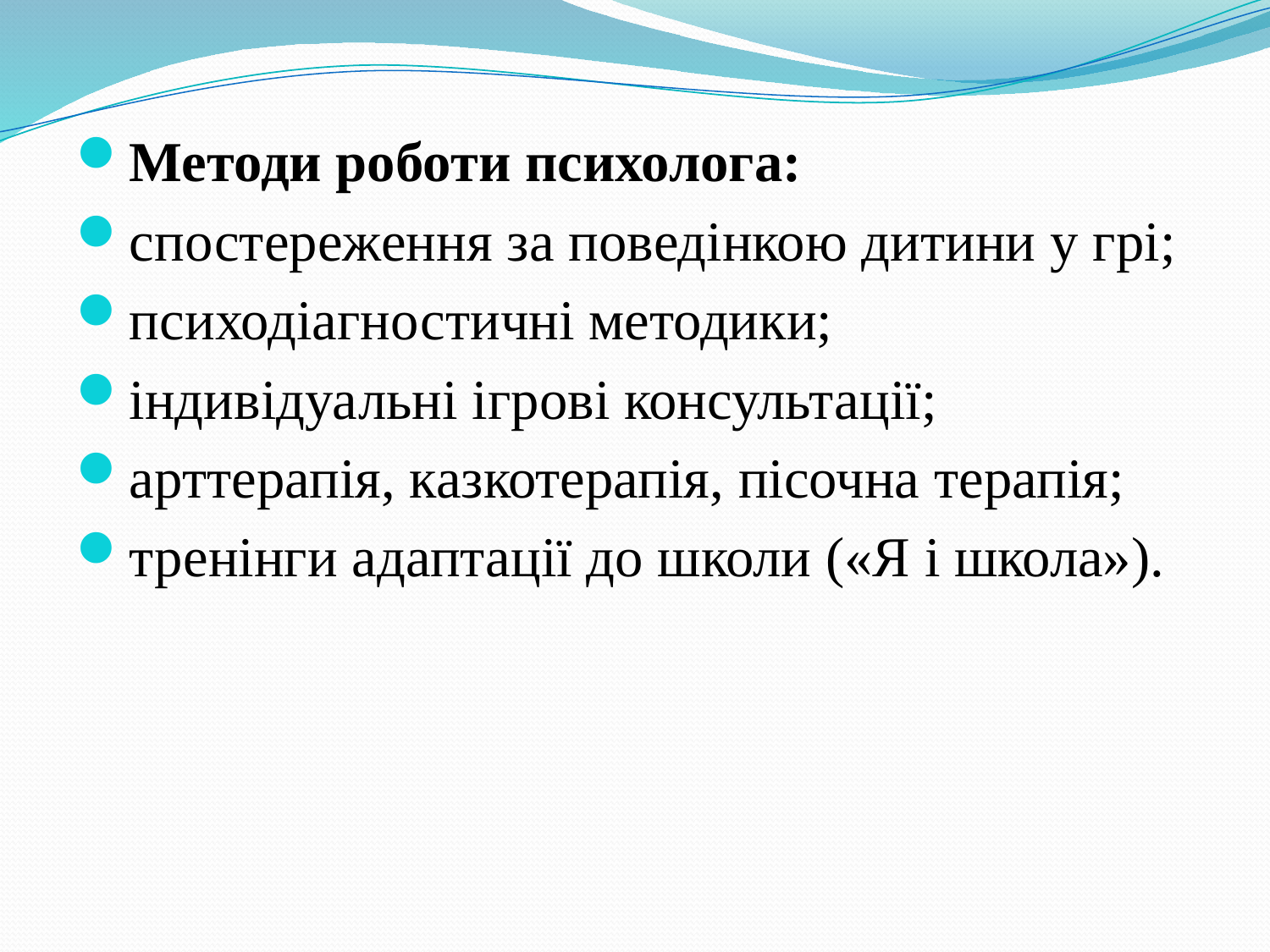

#
Методи роботи психолога:
спостереження за поведінкою дитини у грі;
психодіагностичні методики;
індивідуальні ігрові консультації;
арттерапія, казкотерапія, пісочна терапія;
тренінги адаптації до школи («Я і школа»).